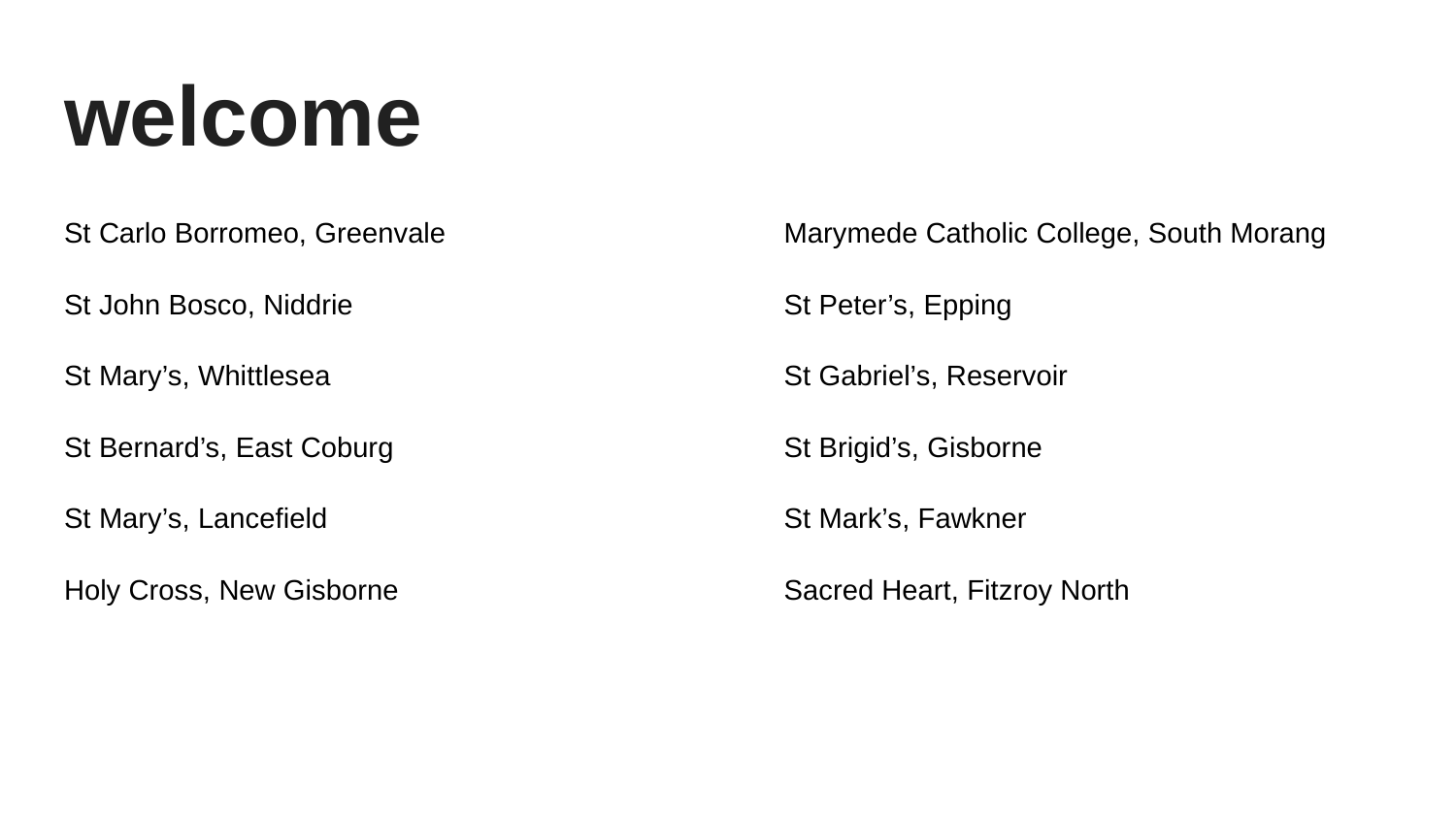

# welcome
St Carlo Borromeo, Greenvale
St John Bosco, Niddrie
St Mary’s, Whittlesea
St Bernard’s, East Coburg
St Mary’s, Lancefield
Holy Cross, New Gisborne

Marymede Catholic College, South Morang
St Peter’s, Epping
St Gabriel’s, Reservoir
St Brigid’s, Gisborne
St Mark’s, Fawkner
Sacred Heart, Fitzroy North